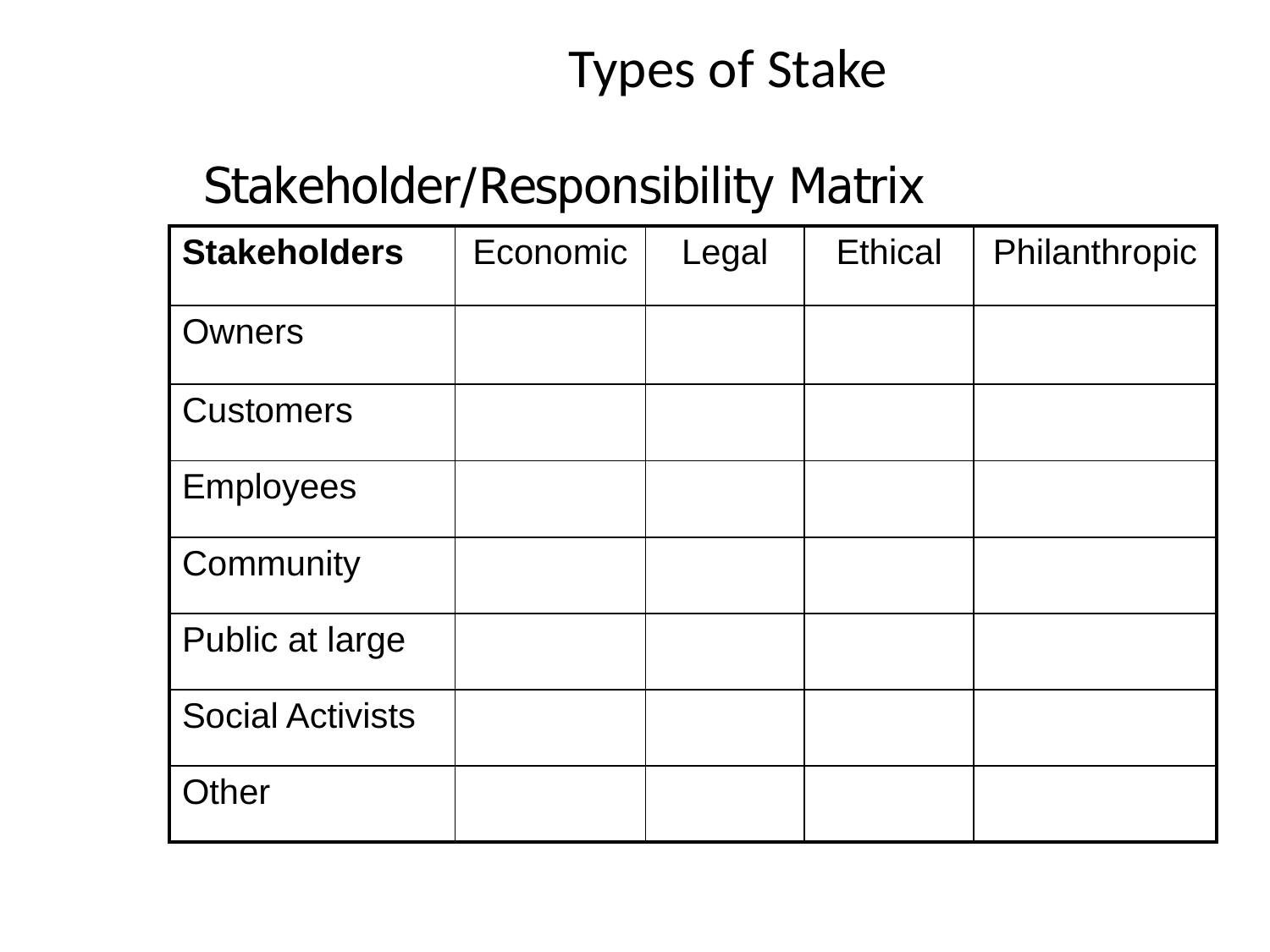

# Types of Stake
Stakeholder/Responsibility Matrix
| Stakeholders | Economic | Legal | Ethical | Philanthropic |
| --- | --- | --- | --- | --- |
| Owners |  |  |  |  |
| Customers |  |  |  |  |
| Employees |  |  |  |  |
| Community |  |  |  |  |
| Public at large |  |  |  |  |
| Social Activists |  |  |  |  |
| Other |  |  |  |  |